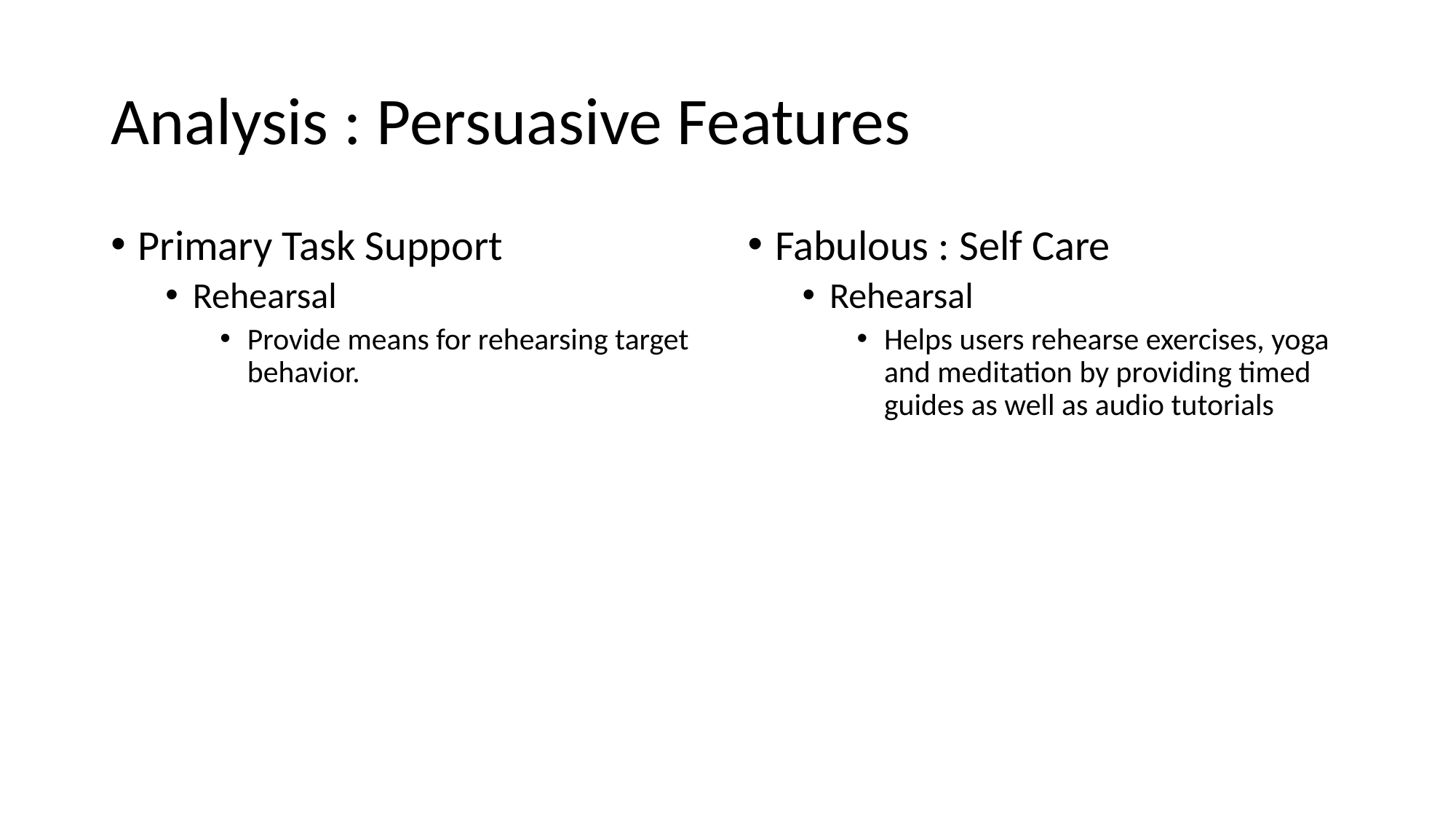

# Analysis : Persuasive Features
Primary Task Support
Rehearsal
Provide means for rehearsing target behavior.
Fabulous : Self Care
Rehearsal
Helps users rehearse exercises, yoga and meditation by providing timed guides as well as audio tutorials